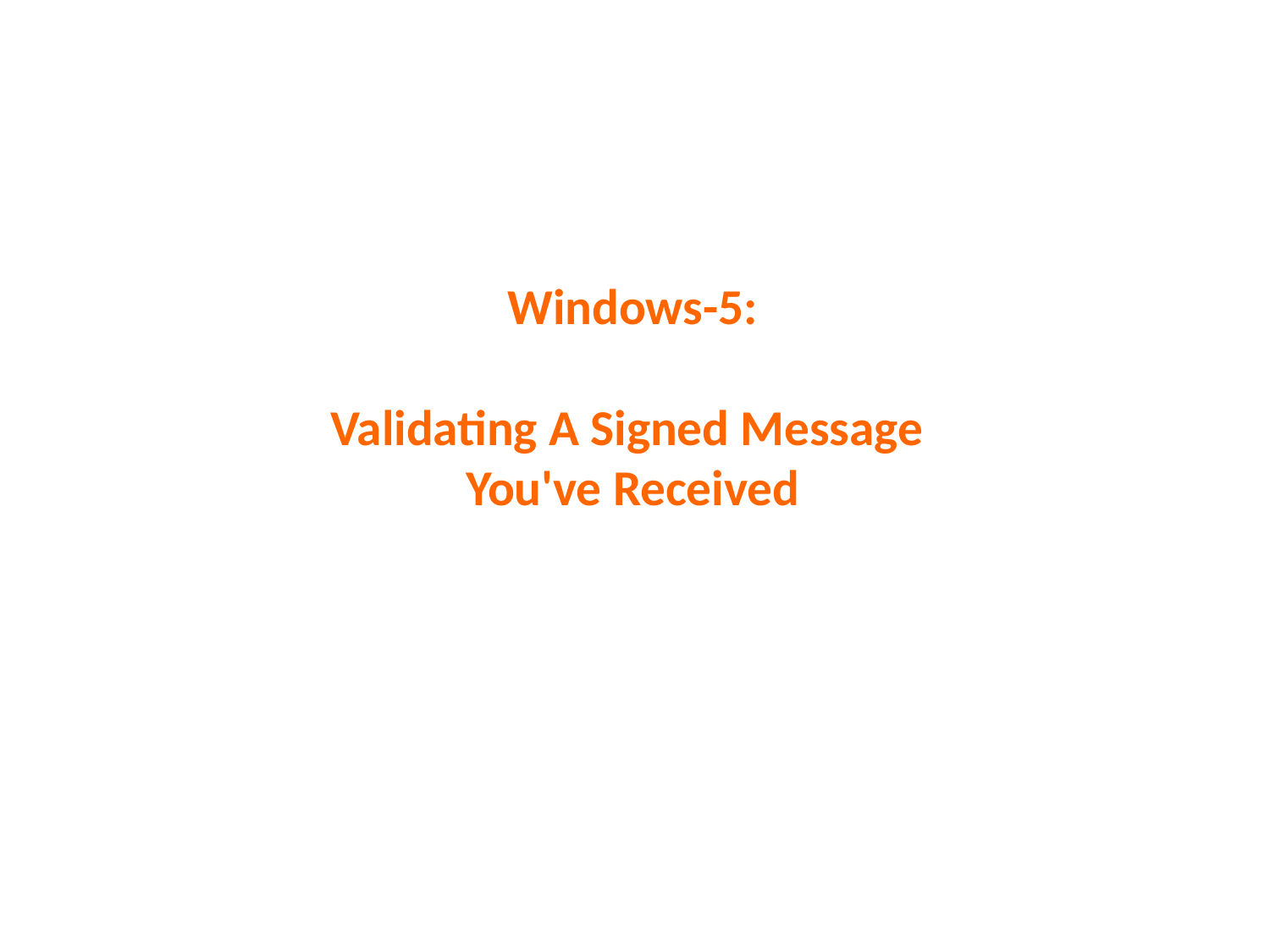

# Windows-5: Validating A Signed Message You've Received